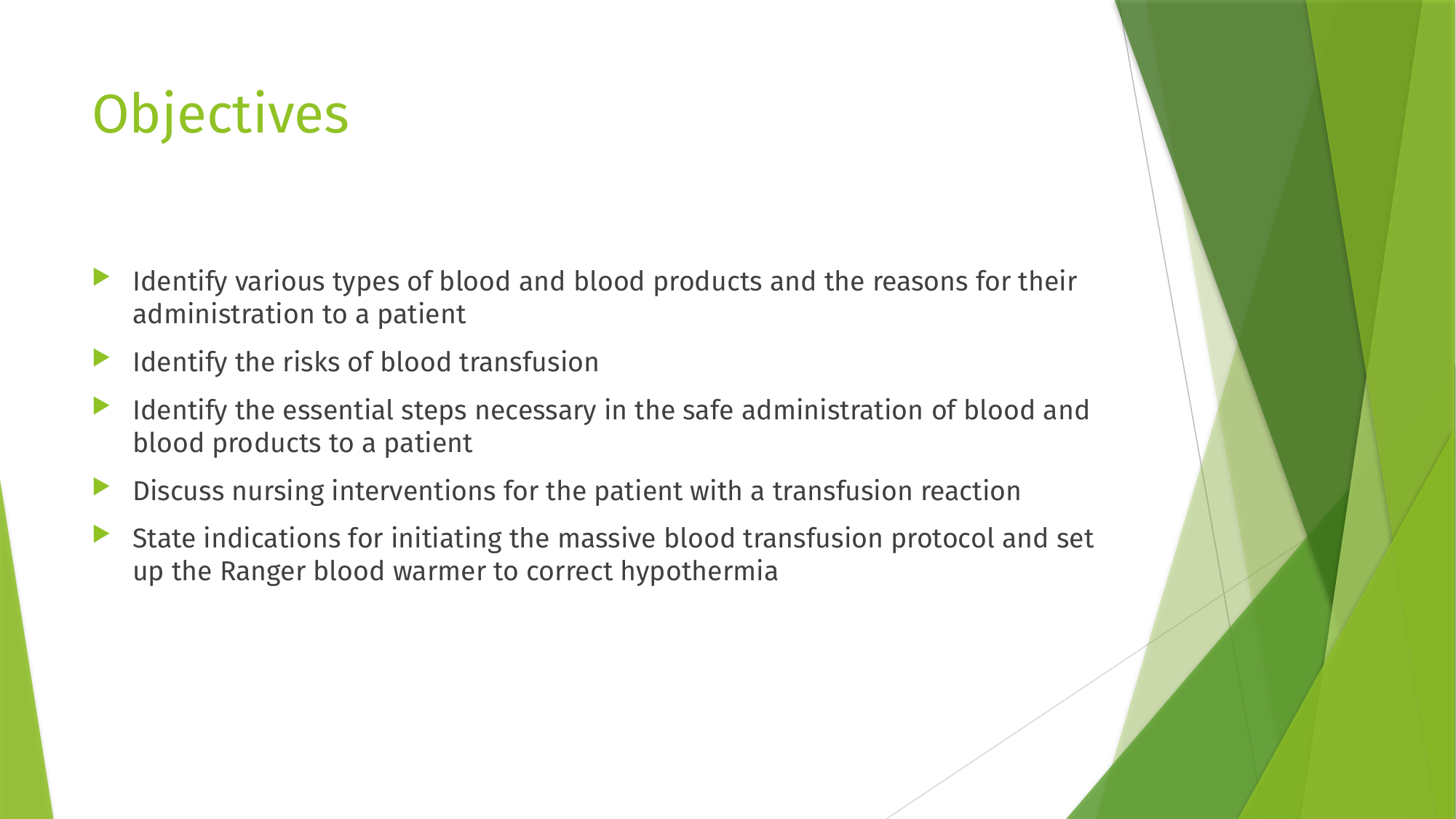

# Objectives
Identify various types of blood and blood products and the reasons for their administration to a patient
Identify the risks of blood transfusion
Identify the essential steps necessary in the safe administration of blood and blood products to a patient
Discuss nursing interventions for the patient with a transfusion reaction
State indications for initiating the massive blood transfusion protocol and set up the Ranger blood warmer to correct hypothermia